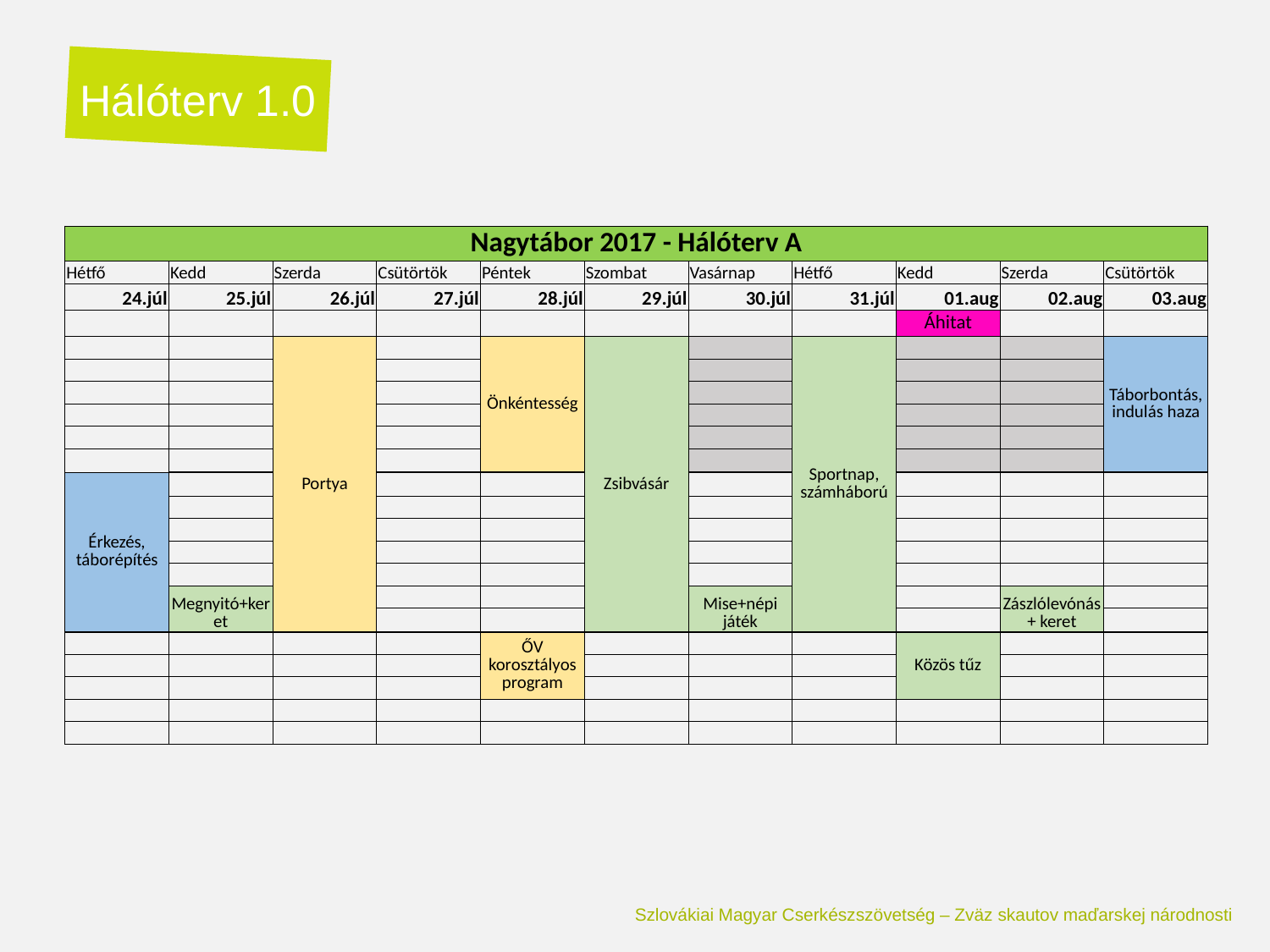

Hálóterv 1.0

| Nagytábor 2017 - Hálóterv A |  |  |  |  |  |  |  |  |  |  |
| --- | --- | --- | --- | --- | --- | --- | --- | --- | --- | --- |
| Hétfő | Kedd | Szerda | Csütörtök | Péntek | Szombat | Vasárnap | Hétfő | Kedd | Szerda | Csütörtök |
| 24.júl | 25.júl | 26.júl | 27.júl | 28.júl | 29.júl | 30.júl | 31.júl | 01.aug | 02.aug | 03.aug |
|  |  |  |  |  |  |  |  | Áhitat |  |  |
|  |  | Portya |  | Önkéntesség | Zsibvásár |  | Sportnap, számháború |  |  | Táborbontás, indulás haza |
|  |  |  |  |  |  |  |  |  |  |  |
|  |  |  |  |  |  |  |  |  |  |  |
|  |  |  |  |  |  |  |  |  |  |  |
|  |  |  |  |  |  |  |  |  |  |  |
|  |  |  |  |  |  |  |  |  |  |  |
| Érkezés, táborépítés |  |  |  |  |  |  |  |  |  |  |
|  |  |  |  |  |  |  |  |  |  |  |
|  |  |  |  |  |  |  |  |  |  |  |
|  |  |  |  |  |  |  |  |  |  |  |
|  |  |  |  |  |  |  |  |  |  |  |
|  | Megnyitó+keret |  |  |  |  | Mise+népi játék |  |  | Zászlólevónás + keret |  |
|  |  |  |  |  |  |  |  |  |  |  |
|  |  |  |  | ŐV korosztályos program |  |  |  | Közös tűz |  |  |
|  |  |  |  |  |  |  |  |  |  |  |
|  |  |  |  |  |  |  |  |  |  |  |
|  |  |  |  |  |  |  |  |  |  |  |
|  |  |  |  |  |  |  |  |  |  |  |
Szlovákiai Magyar Cserkészszövetség – Zväz skautov maďarskej národnosti